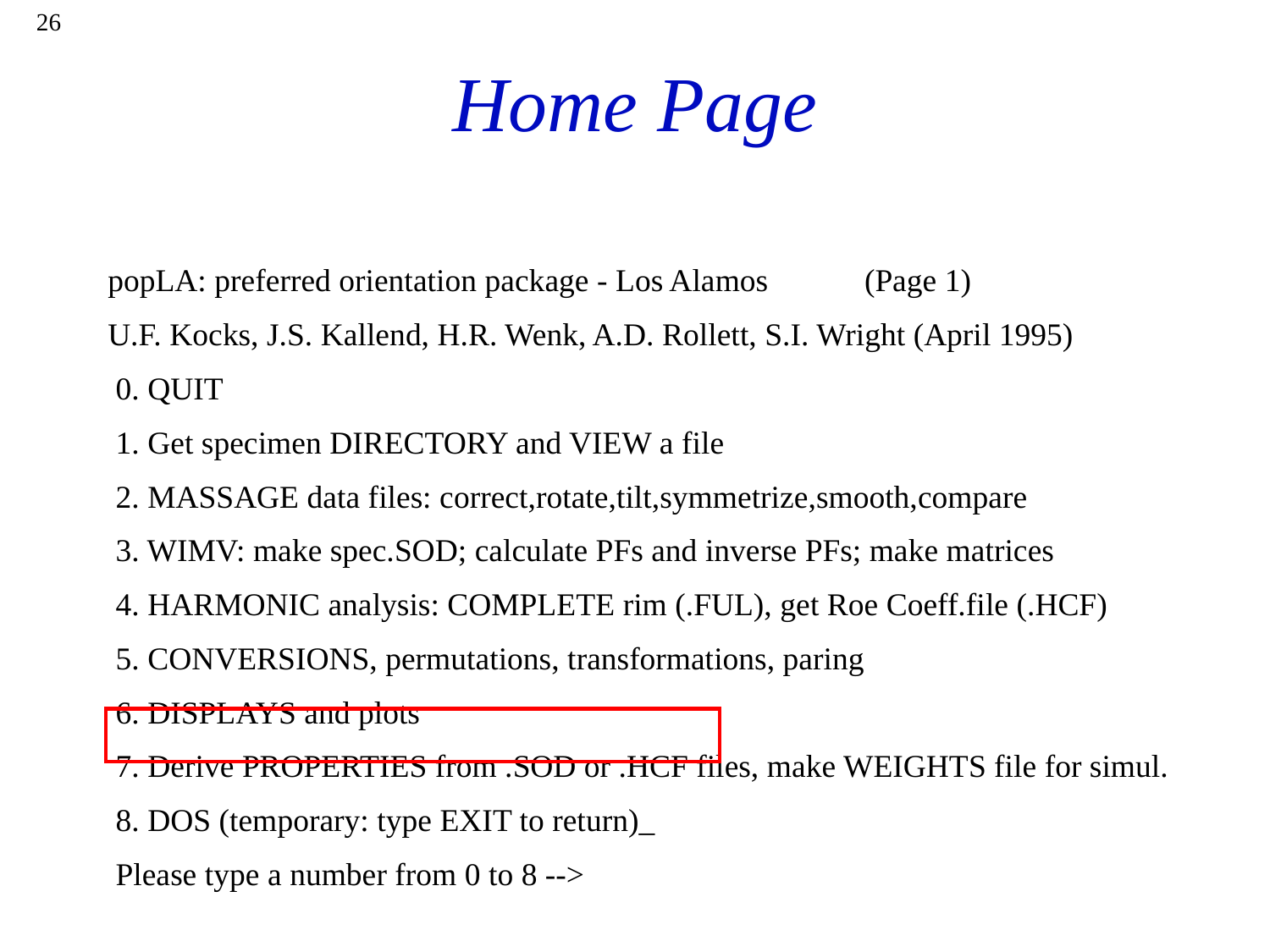

26
# Home Page
popLA: preferred orientation package - Los Alamos            (Page 1)
U.F. Kocks, J.S. Kallend, H.R. Wenk, A.D. Rollett, S.I. Wright (April 1995)
 0. QUIT
 1. Get specimen DIRECTORY and VIEW a file
 2. MASSAGE data files: correct,rotate,tilt,symmetrize,smooth,compare
 3. WIMV: make spec.SOD; calculate PFs and inverse PFs; make matrices
 4. HARMONIC analysis: COMPLETE rim (.FUL), get Roe Coeff.file (.HCF)
 5. CONVERSIONS, permutations, transformations, paring
 6. DISPLAYS and plots
 7. Derive PROPERTIES from .SOD or .HCF files, make WEIGHTS file for simul.
 8. DOS (temporary: type EXIT to return)_
 Please type a number from 0 to 8 -->